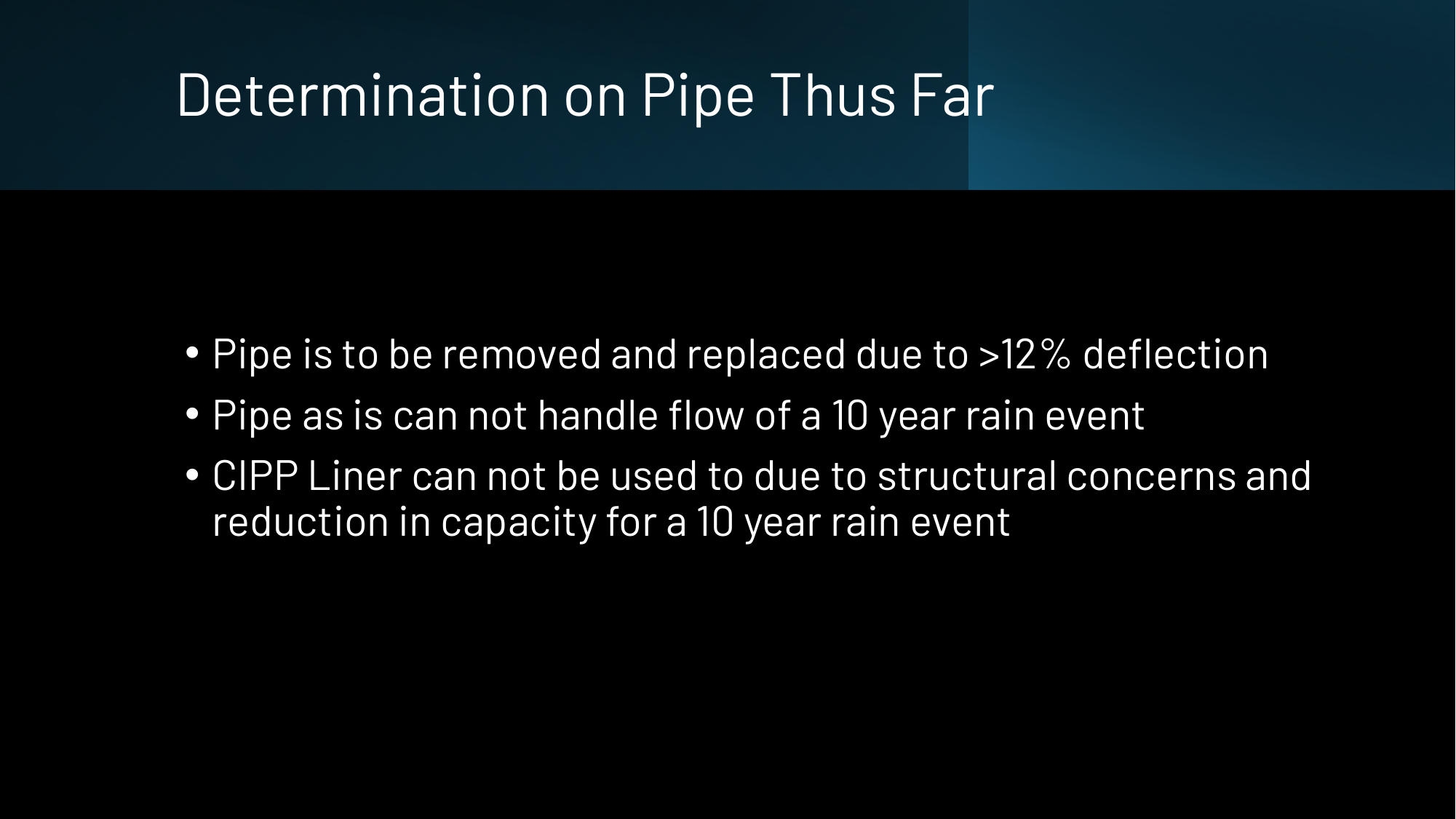

# Determination on Pipe Thus Far
Pipe is to be removed and replaced due to >12% deflection
Pipe as is can not handle flow of a 10 year rain event
CIPP Liner can not be used to due to structural concerns and reduction in capacity for a 10 year rain event